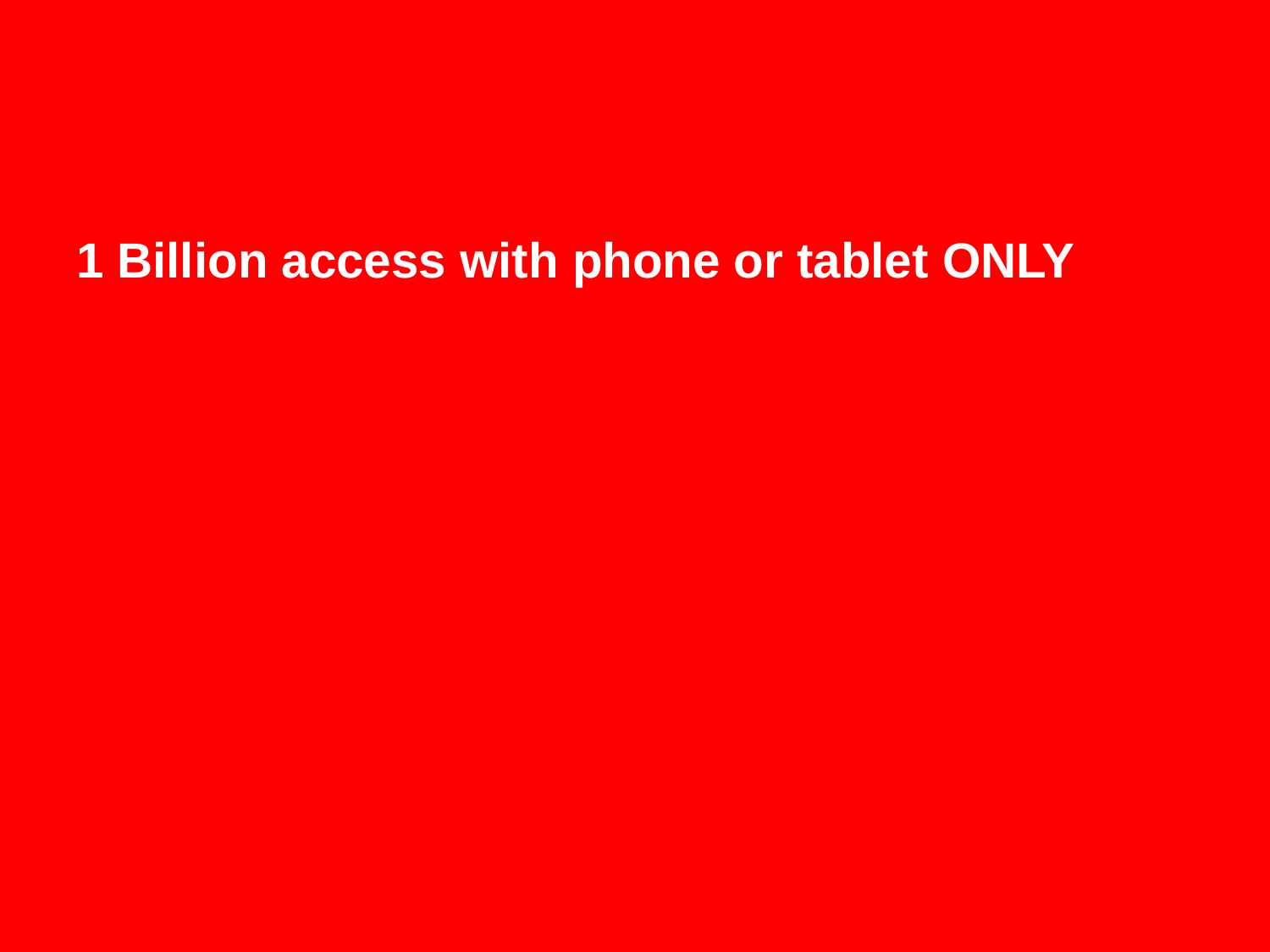

1 Billion access with phone or tablet ONLY